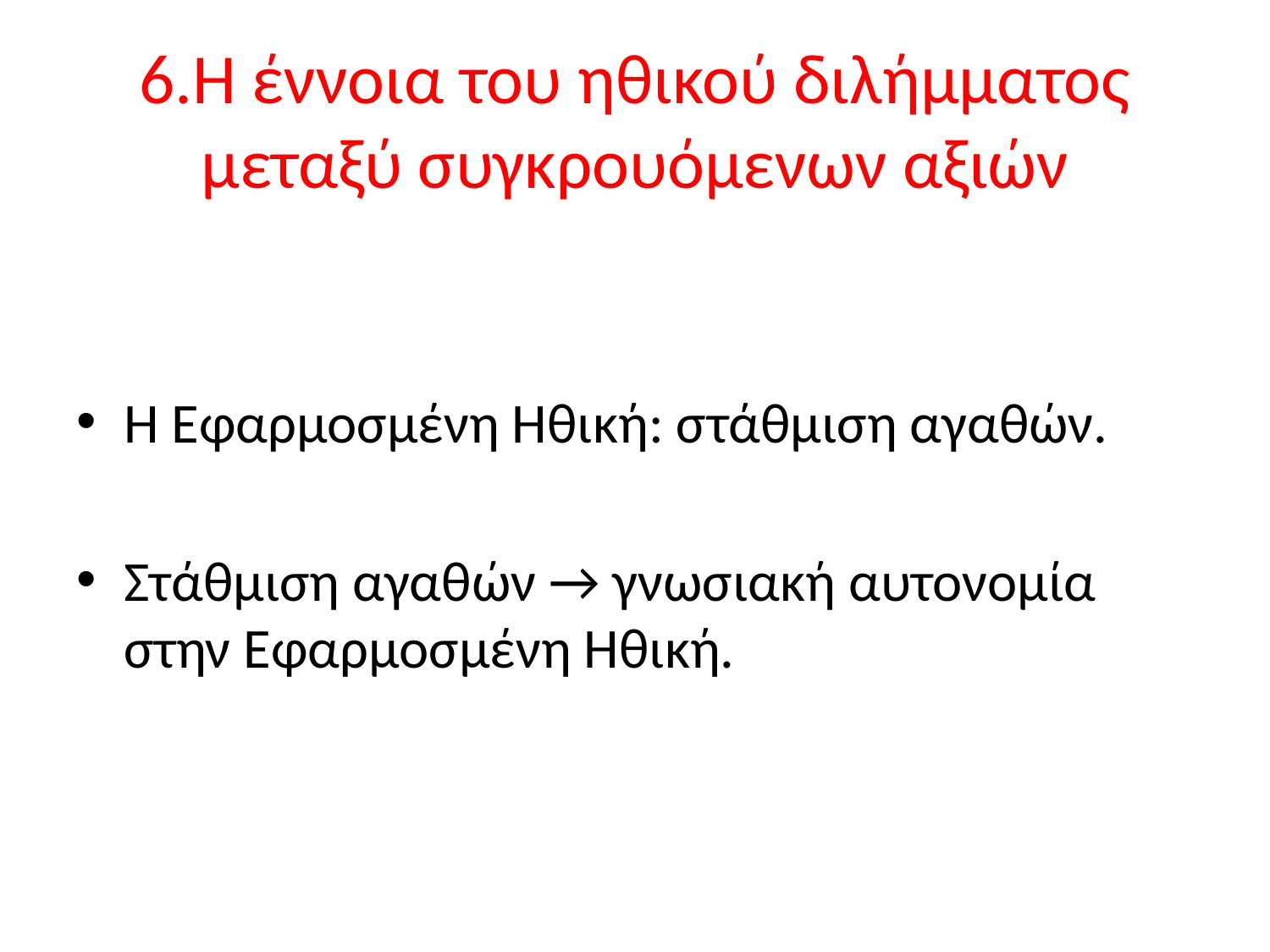

# 6.Η έννοια του ηθικού διλήμματος μεταξύ συγκρουόμενων αξιών

Η Εφαρμοσμένη Ηθική: στάθμιση αγαθών.

Στάθμιση αγαθών → γνωσιακή αυτονομία στην Εφαρμοσμένη Ηθική.